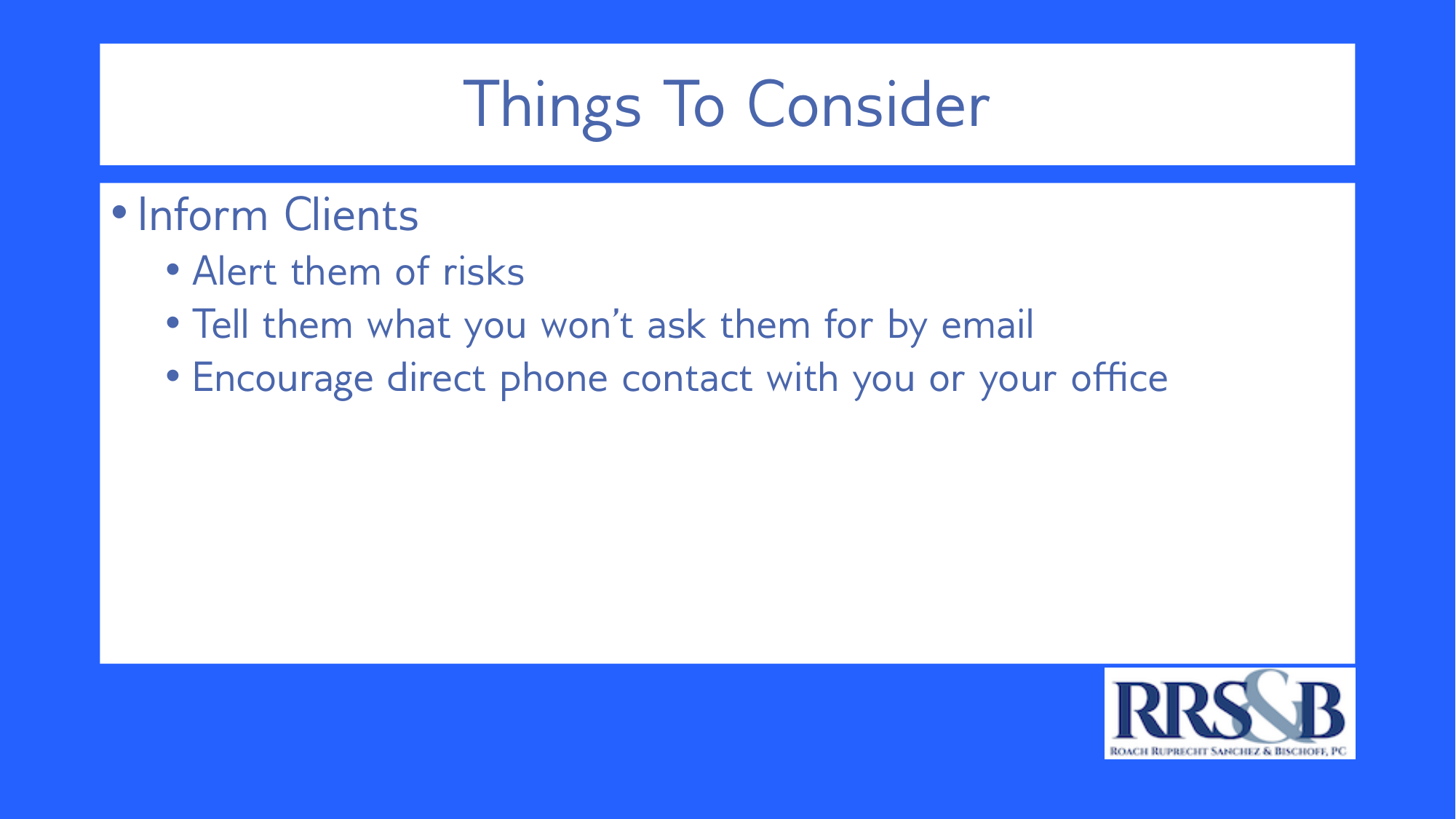

# Things To Consider
Inform Clients
Alert them of risks
Tell them what you won’t ask them for by email
Encourage direct phone contact with you or your office